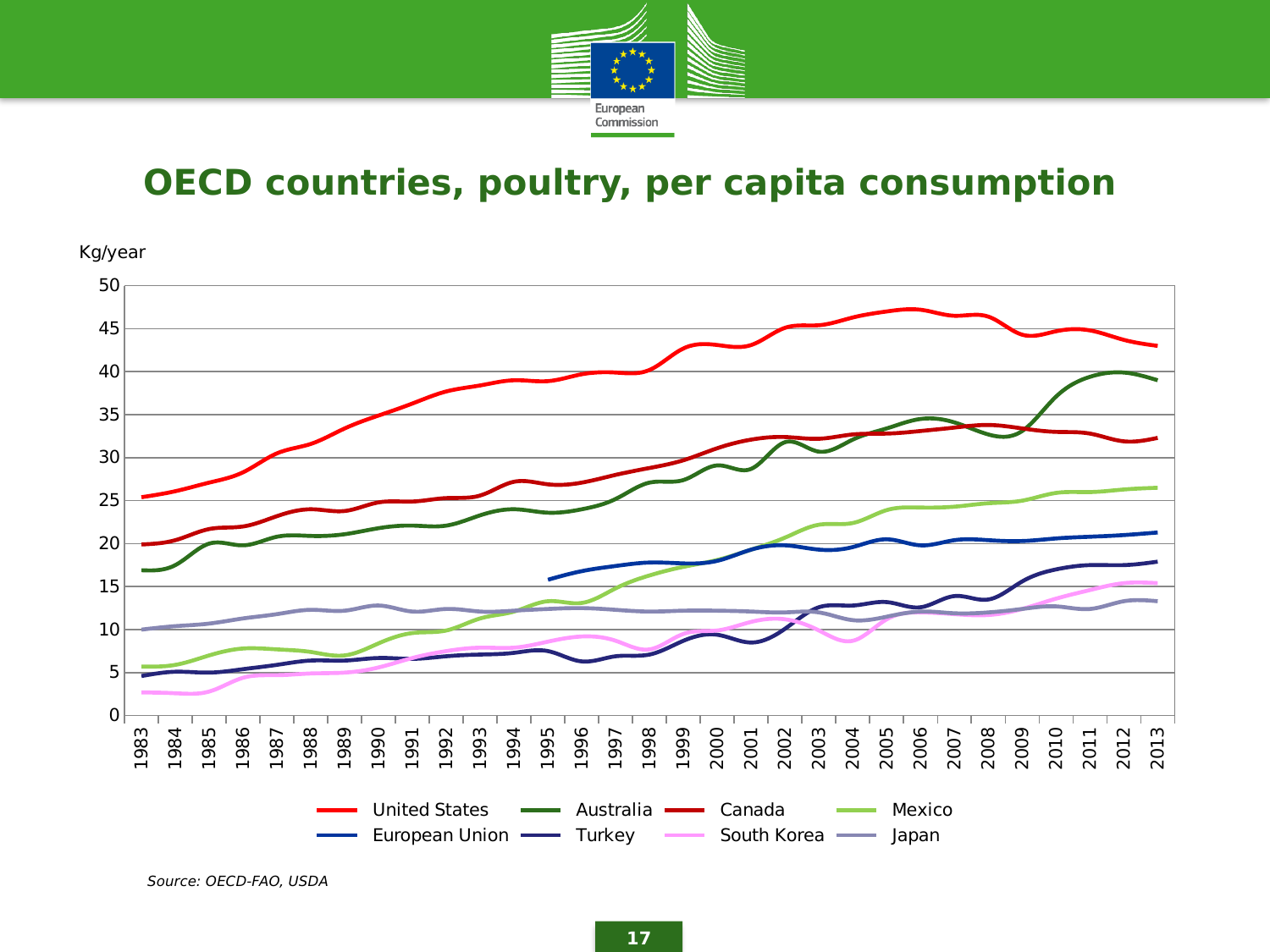

OECD countries, poultry, per capita consumption

### Chart

| Category |   United States |   Australia |   Canada |   Mexico |   European Union |   Turkey |   South Korea |   Japan |
|---|---|---|---|---|---|---|---|---|
| 1983 | 25.4 | 16.9 | 19.9 | 5.7 | None | 4.6 | 2.7 | 10.0 |
| 1984 | 26.1 | 17.5 | 20.4 | 5.9 | None | 5.1 | 2.6 | 10.4 |
| 1985 | 27.1 | 20.0 | 21.7 | 7.0 | None | 5.0 | 2.8 | 10.7 |
| 1986 | 28.3 | 19.8 | 22.0 | 7.8 | None | 5.4 | 4.4 | 11.3 |
| 1987 | 30.5 | 20.8 | 23.2 | 7.7 | None | 5.9 | 4.7 | 11.8 |
| 1988 | 31.6 | 20.9 | 24.0 | 7.4 | None | 6.4 | 4.9 | 12.3 |
| 1989 | 33.4 | 21.1 | 23.8 | 7.0 | None | 6.4 | 5.0 | 12.2 |
| 1990 | 34.9 | 21.8 | 24.8 | 8.4 | None | 6.7 | 5.6 | 12.8 |
| 1991 | 36.3 | 22.1 | 24.9 | 9.6 | None | 6.6 | 6.7 | 12.1 |
| 1992 | 37.7 | 22.1 | 25.3 | 9.9 | None | 6.9 | 7.5 | 12.4 |
| 1993 | 38.4 | 23.3 | 25.6 | 11.3 | None | 7.1 | 7.9 | 12.1 |
| 1994 | 39.0 | 24.0 | 27.2 | 12.1 | None | 7.3 | 7.9 | 12.2 |
| 1995 | 38.9 | 23.6 | 26.9 | 13.3 | 15.8 | 7.5 | 8.6 | 12.4 |
| 1996 | 39.7 | 24.0 | 27.1 | 13.1 | 16.8 | 6.3 | 9.2 | 12.5 |
| 1997 | 39.9 | 25.2 | 28.0 | 14.8 | 17.4 | 6.9 | 8.7 | 12.3 |
| 1998 | 40.2 | 27.1 | 28.8 | 16.3 | 17.8 | 7.1 | 7.7 | 12.1 |
| 1999 | 42.7 | 27.4 | 29.7 | 17.3 | 17.7 | 8.7 | 9.5 | 12.2 |
| 2000 | 43.1 | 29.1 | 31.1 | 18.1 | 18.0 | 9.4 | 9.9 | 12.2 |
| 2001 | 43.1 | 28.7 | 32.1 | 19.3 | 19.3 | 8.5 | 10.9 | 12.1 |
| 2002 | 45.1 | 31.8 | 32.4 | 20.7 | 19.8 | 10.1 | 11.2 | 12.0 |
| 2003 | 45.4 | 30.7 | 32.2 | 22.2 | 19.3 | 12.6 | 9.9 | 12.0 |
| 2004 | 46.3 | 32.1 | 32.7 | 22.4 | 19.6 | 12.8 | 8.7 | 11.1 |
| 2005 | 47.0 | 33.4 | 32.8 | 23.9 | 20.5 | 13.2 | 11.2 | 11.5 |
| 2006 | 47.2 | 34.5 | 33.1 | 24.2 | 19.8 | 12.6 | 12.0 | 12.1 |
| 2007 | 46.5 | 34.1 | 33.5 | 24.3 | 20.4 | 13.9 | 11.8 | 11.9 |
| 2008 | 46.4 | 32.7 | 33.8 | 24.7 | 20.4 | 13.5 | 11.7 | 12.0 |
| 2009 | 44.3 | 33.1 | 33.4 | 25.0 | 20.3 | 15.6 | 12.4 | 12.4 |
| 2010 | 44.7 | 37.1 | 33.0 | 25.9 | 20.6 | 17.0 | 13.6 | 12.7 |
| 2011 | 44.8 | 39.4 | 32.8 | 26.0 | 20.8 | 17.5 | 14.6 | 12.4 |
| 2012 | 43.7 | 39.9 | 31.9 | 26.3 | 21.0 | 17.5 | 15.4 | 13.3 |
| 2013 | 43.0 | 39.0 | 32.3 | 26.5 | 21.3 | 17.9 | 15.4 | 13.3 |
Source: OECD-FAO, USDA
17